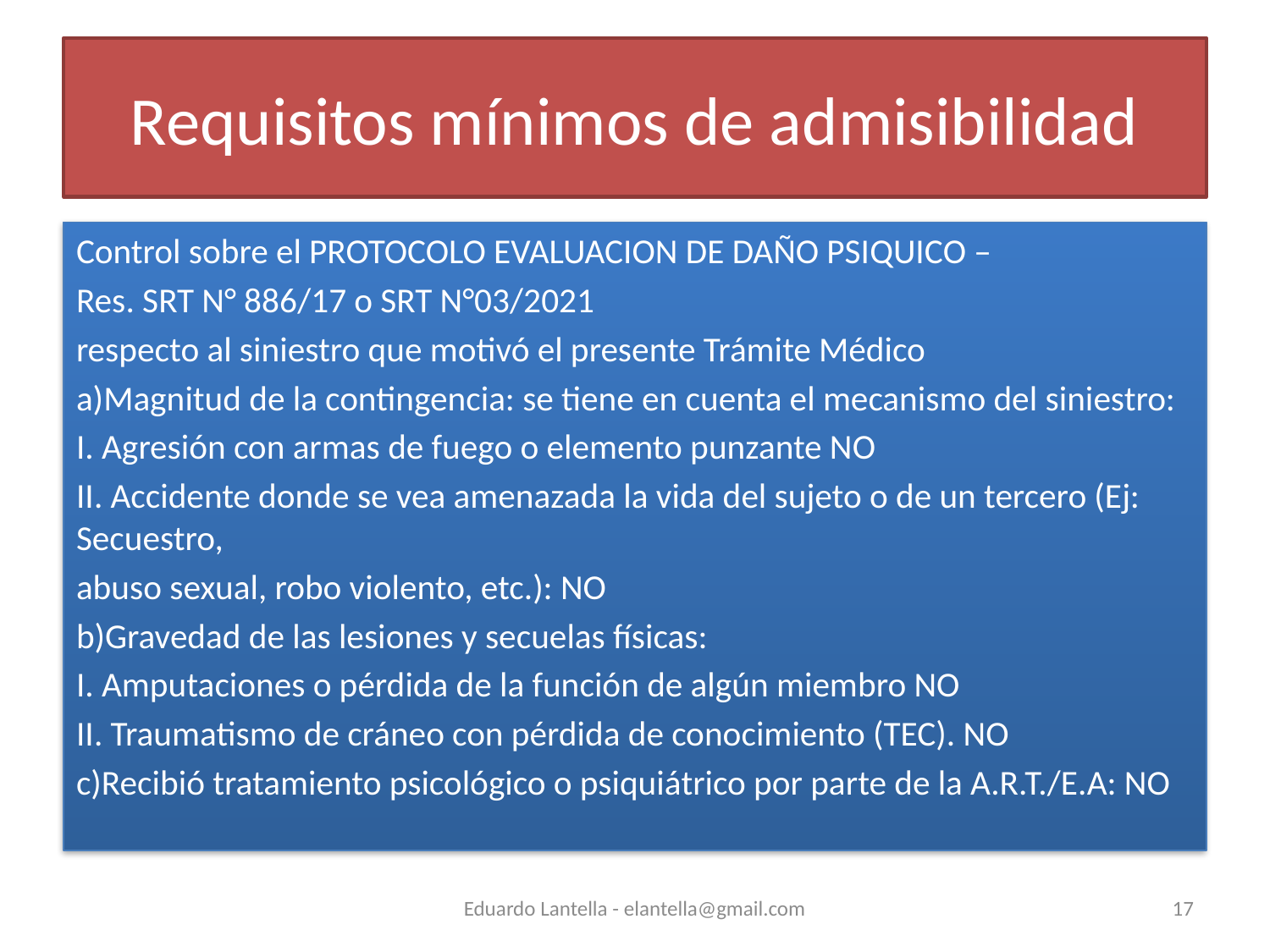

# Requisitos mínimos de admisibilidad
Control sobre el PROTOCOLO EVALUACION DE DAÑO PSIQUICO –
Res. SRT N° 886/17 o SRT N°03/2021
respecto al siniestro que motivó el presente Trámite Médico
a)Magnitud de la contingencia: se tiene en cuenta el mecanismo del siniestro:
I. Agresión con armas de fuego o elemento punzante NO
II. Accidente donde se vea amenazada la vida del sujeto o de un tercero (Ej: Secuestro,
abuso sexual, robo violento, etc.): NO
b)Gravedad de las lesiones y secuelas físicas:
I. Amputaciones o pérdida de la función de algún miembro NO
II. Traumatismo de cráneo con pérdida de conocimiento (TEC). NO
c)Recibió tratamiento psicológico o psiquiátrico por parte de la A.R.T./E.A: NO

Eduardo Lantella - elantella@gmail.com
17